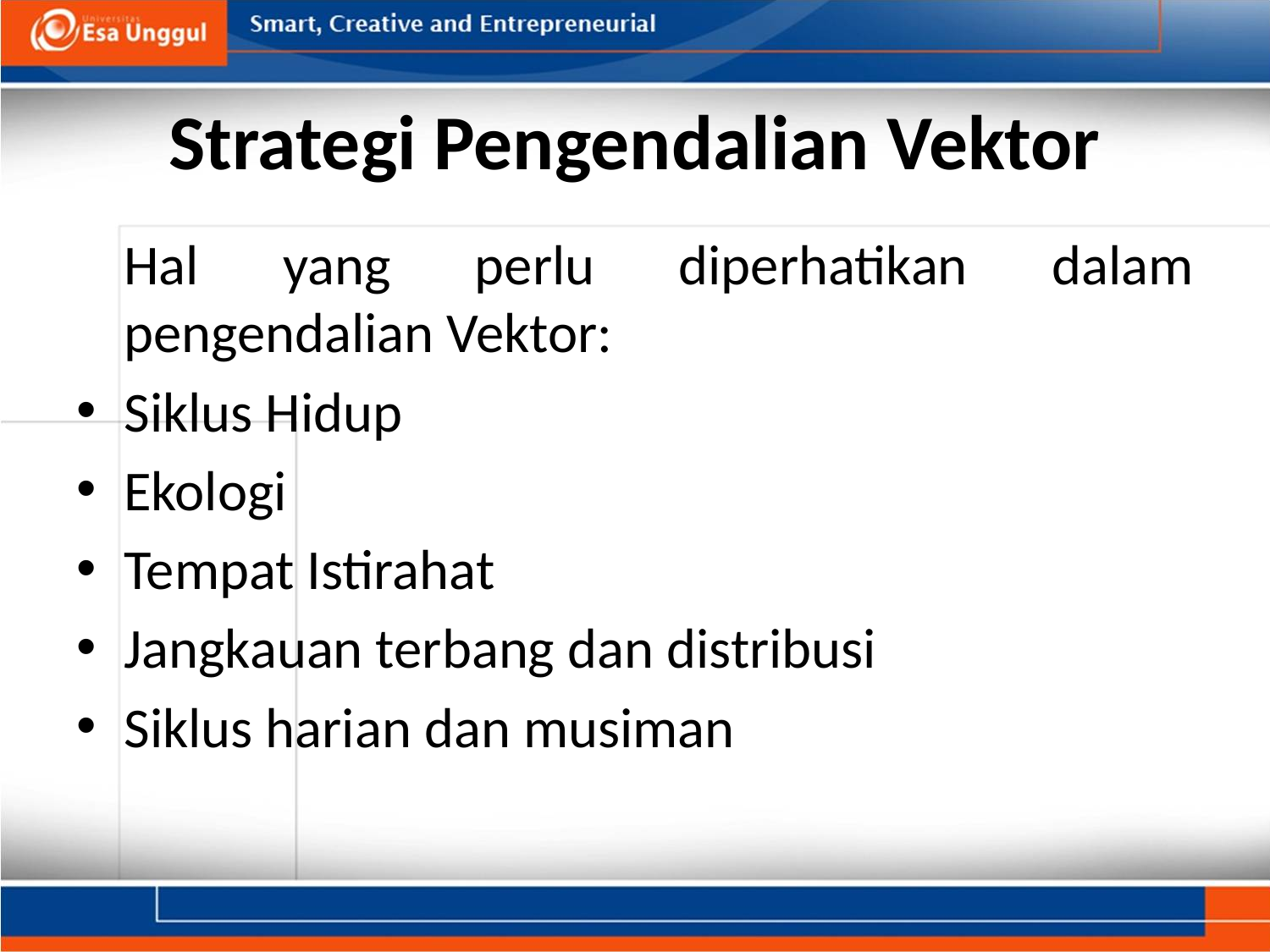

# Strategi Pengendalian Vektor
	Hal yang perlu diperhatikan dalam pengendalian Vektor:
Siklus Hidup
Ekologi
Tempat Istirahat
Jangkauan terbang dan distribusi
Siklus harian dan musiman